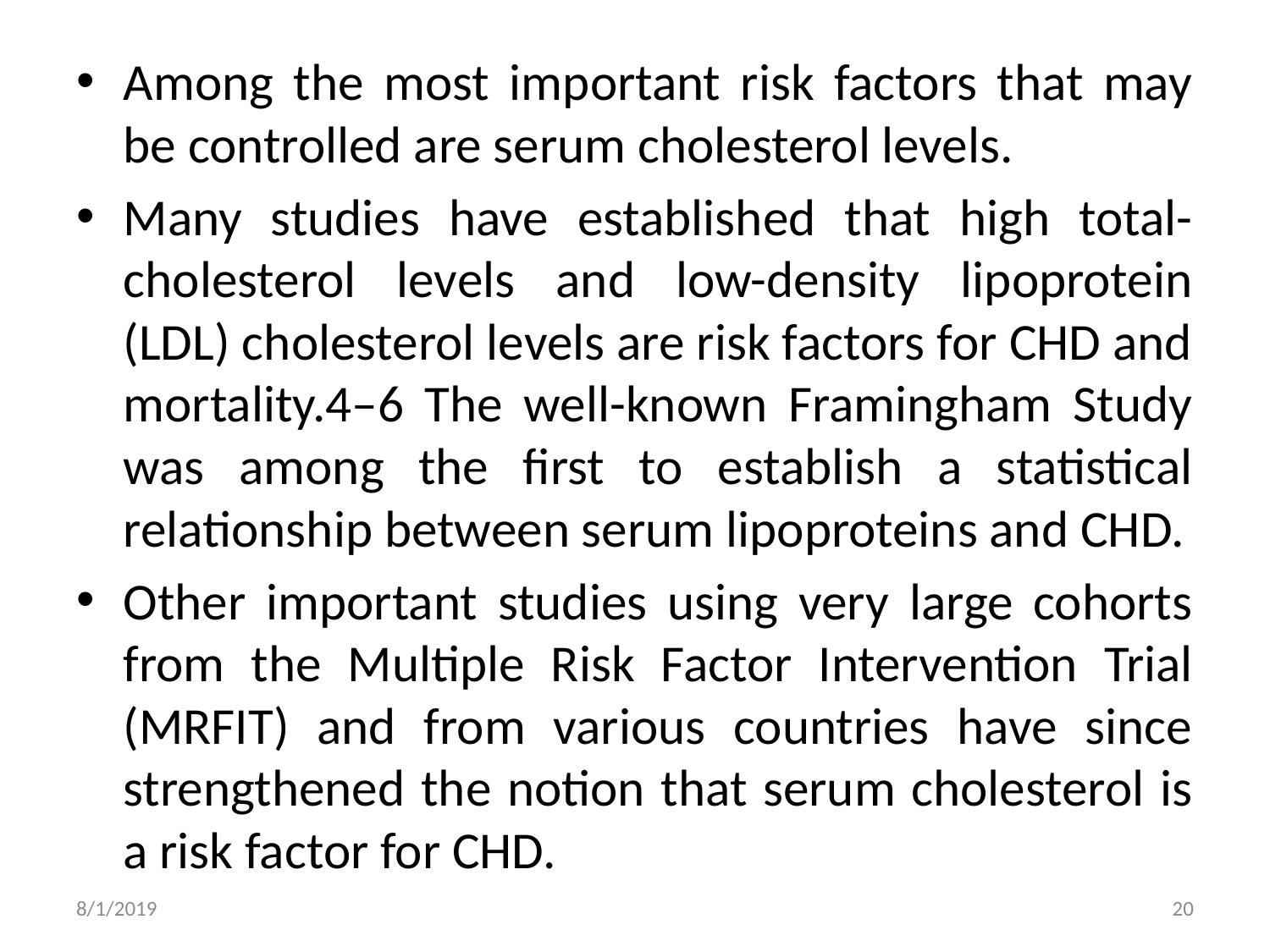

Among the most important risk factors that may be controlled are serum cholesterol levels.
Many studies have established that high total-cholesterol levels and low-density lipoprotein (LDL) cholesterol levels are risk factors for CHD and mortality.4–6 The well-known Framingham Study was among the first to establish a statistical relationship between serum lipoproteins and CHD.
Other important studies using very large cohorts from the Multiple Risk Factor Intervention Trial (MRFIT) and from various countries have since strengthened the notion that serum cholesterol is a risk factor for CHD.

8/1/2019
20